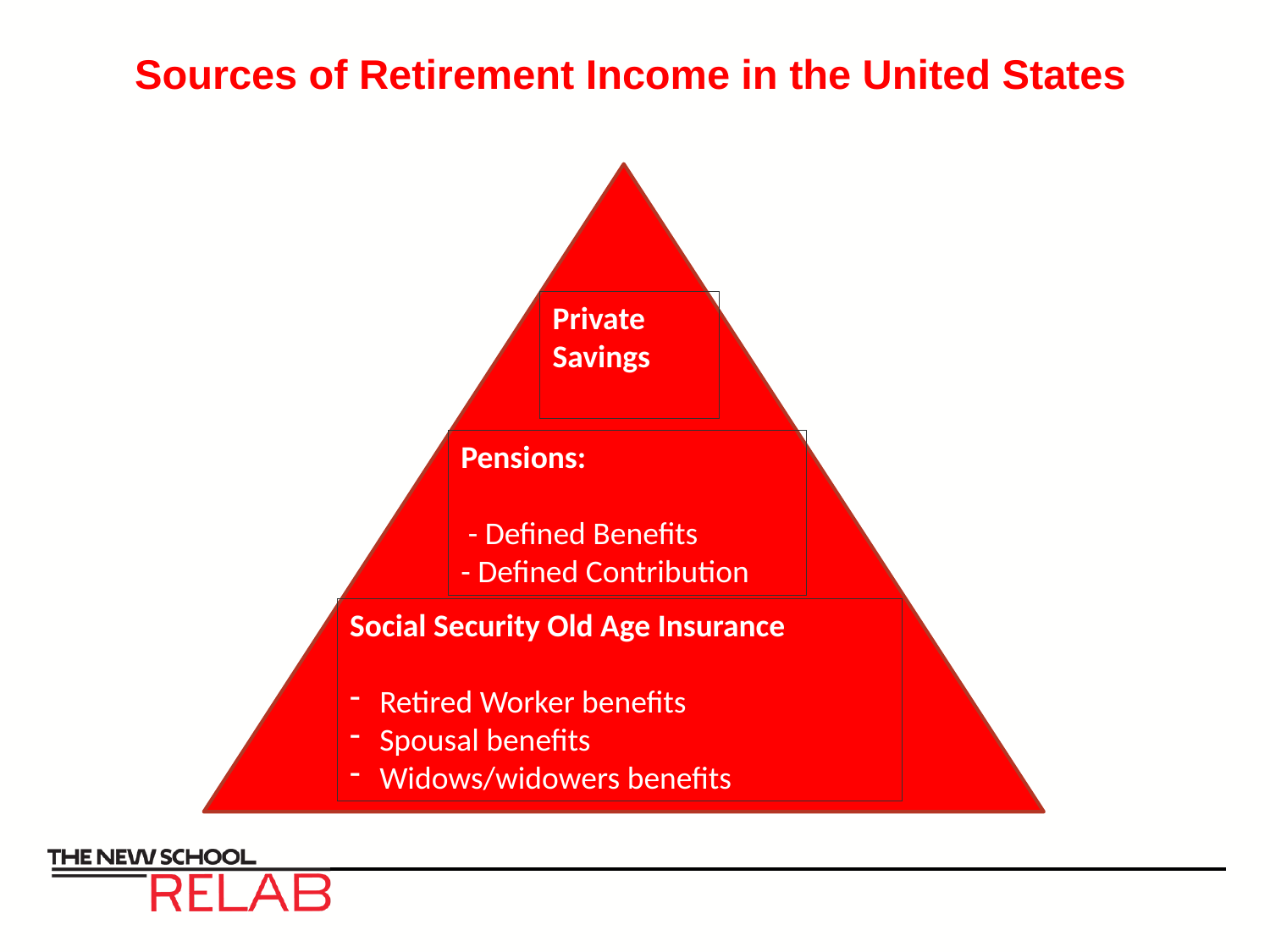

Sources of Retirement Income in the United States

Private Savings

Pensions:

 - Defined Benefits
- Defined Contribution
Social Security Old Age Insurance

Retired Worker benefits
Spousal benefits
Widows/widowers benefits